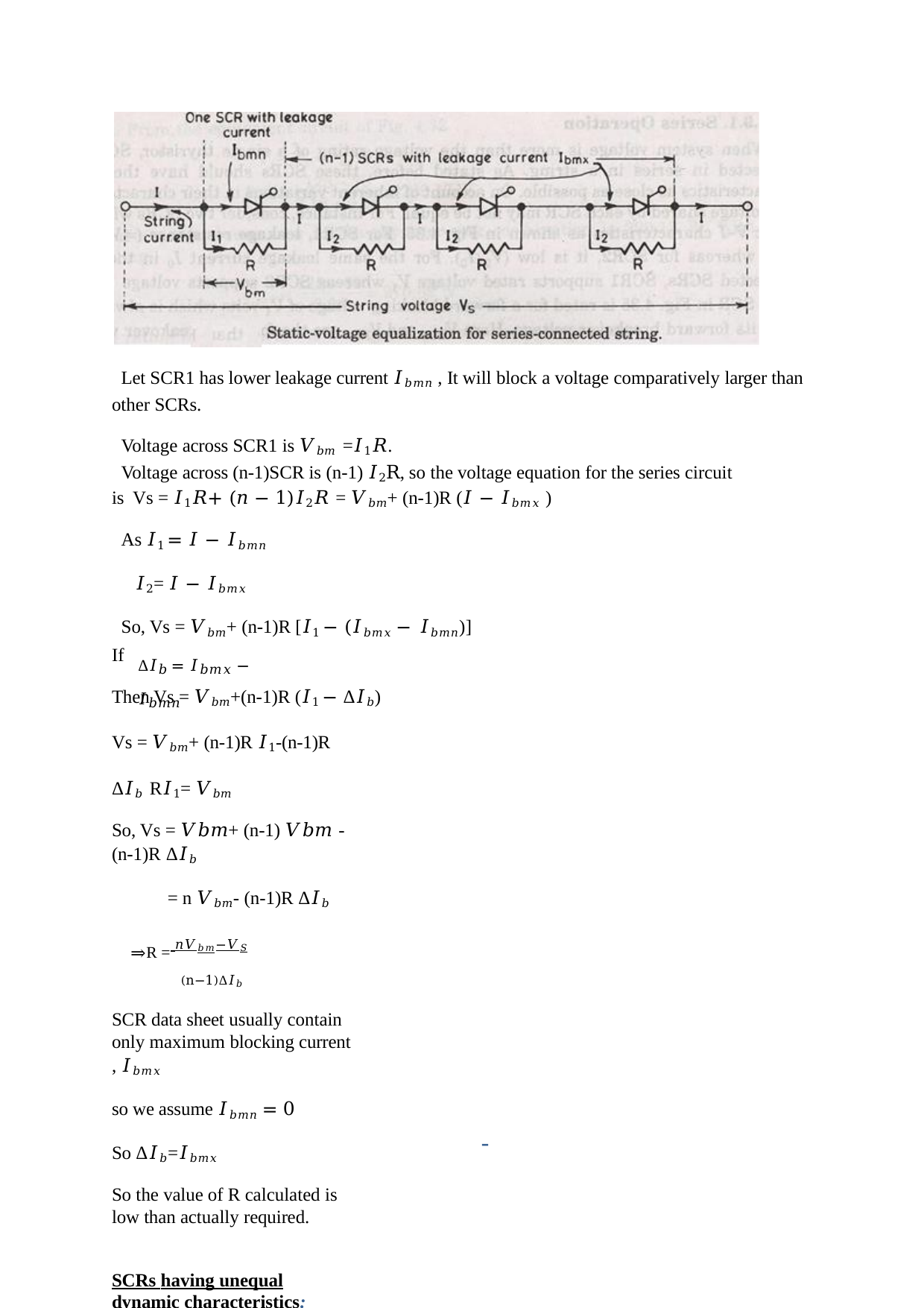

Let SCR1 has lower leakage current 𝐼𝑏𝑚𝑛 , It will block a voltage comparatively larger than  other SCRs.
Voltage across SCR1 is 𝑉𝑏𝑚 =𝐼1𝑅.
Voltage across (n-1)SCR is (n-1) 𝐼2R, so the voltage equation for the series circuit is  Vs = 𝐼1𝑅+ (𝑛 − 1)𝐼2𝑅 = 𝑉𝑏𝑚+ (n-1)R (𝐼 − 𝐼𝑏𝑚𝑥 )
As 𝐼1 = 𝐼 − 𝐼𝑏𝑚𝑛
𝐼2= 𝐼 − 𝐼𝑏𝑚𝑥
So, Vs = 𝑉𝑏𝑚+ (n-1)R [𝐼1 − (𝐼𝑏𝑚𝑥 − 𝐼𝑏𝑚𝑛)]
If
Δ𝐼𝑏 = 𝐼𝑏𝑚𝑥 − 𝐼𝑏𝑚𝑛
Then Vs = 𝑉𝑏𝑚+(n-1)R (𝐼1 − Δ𝐼𝑏)
Vs = 𝑉𝑏𝑚+ (n-1)R 𝐼1-(n-1)R Δ𝐼𝑏  R𝐼1= 𝑉𝑏𝑚
So, Vs = 𝑉𝑏𝑚+ (n-1) 𝑉𝑏𝑚 -(n-1)R Δ𝐼𝑏
= n 𝑉𝑏𝑚- (n-1)R Δ𝐼𝑏
⇒R = 𝑛𝑉𝑏𝑚−𝑉𝑆
(n−1)Δ𝐼𝑏

SCR data sheet usually contain only maximum blocking current , 𝐼𝑏𝑚𝑥
so we assume 𝐼𝑏𝑚𝑛 = 0
So Δ𝐼𝑏=𝐼𝑏𝑚𝑥
So the value of R calculated is low than actually required.

SCRs having unequal dynamic characteristics: